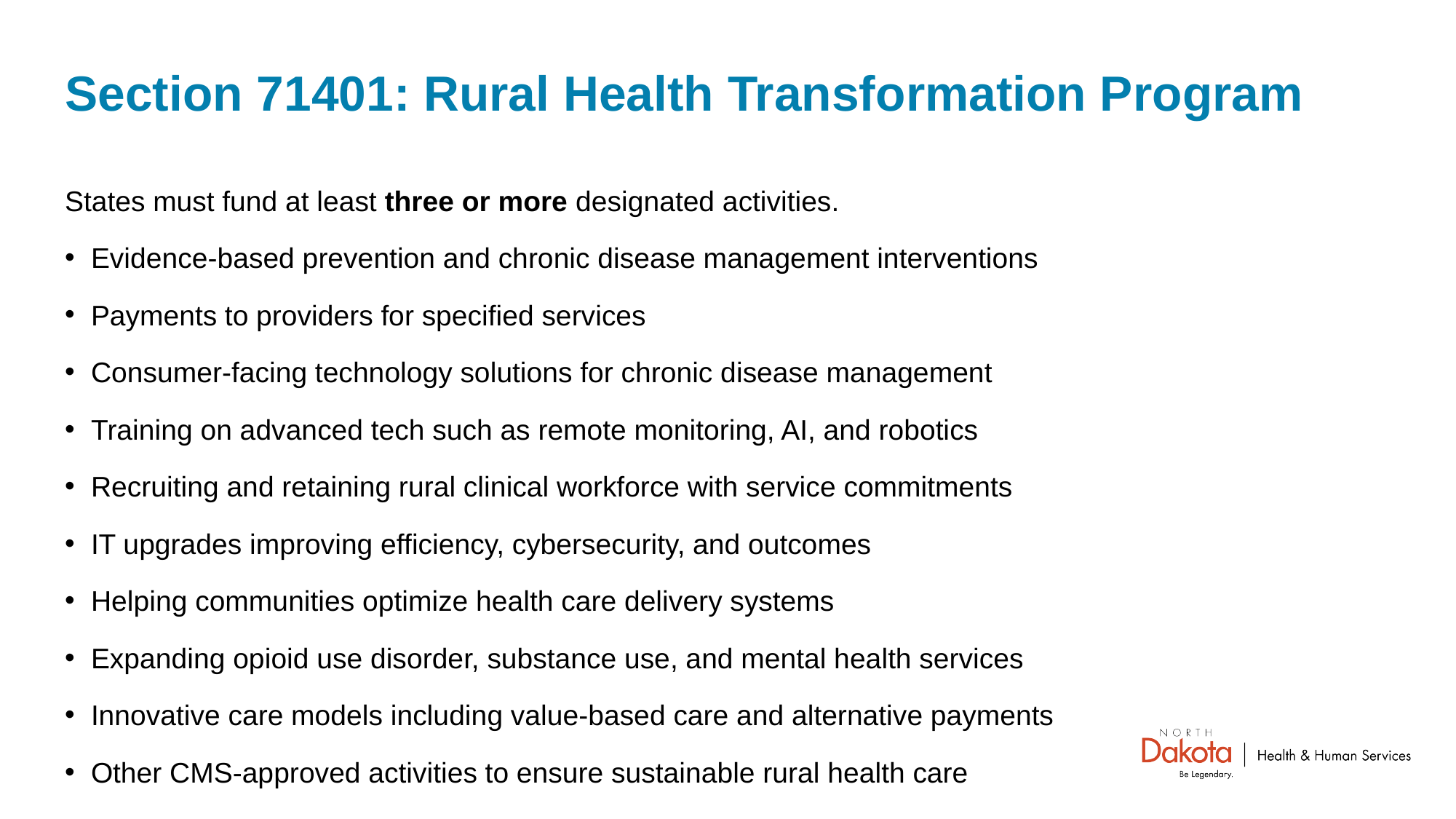

# Section 71401: Rural Health Transformation Program
States must fund at least three or more designated activities.
Evidence-based prevention and chronic disease management interventions
Payments to providers for specified services
Consumer-facing technology solutions for chronic disease management
Training on advanced tech such as remote monitoring, AI, and robotics
Recruiting and retaining rural clinical workforce with service commitments
IT upgrades improving efficiency, cybersecurity, and outcomes
Helping communities optimize health care delivery systems
Expanding opioid use disorder, substance use, and mental health services
Innovative care models including value-based care and alternative payments
Other CMS-approved activities to ensure sustainable rural health care